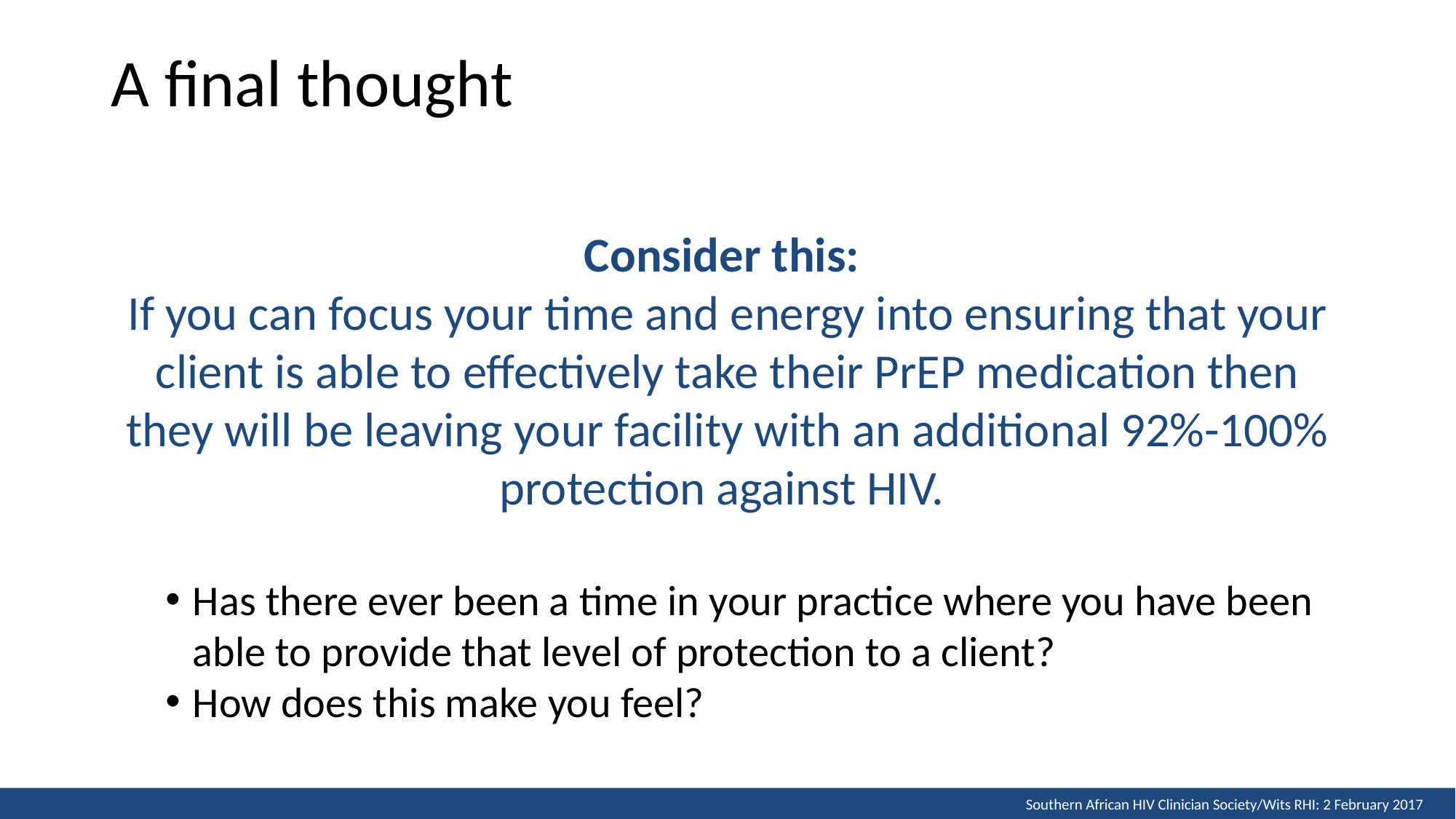

# A final thought
Consider this:
If you can focus your time and energy into ensuring that your client is able to effectively take their PrEP medication then they will be leaving your facility with an additional 92%-100% protection against HIV.

Has there ever been a time in your practice where you have been able to provide that level of protection to a client?
How does this make you feel?